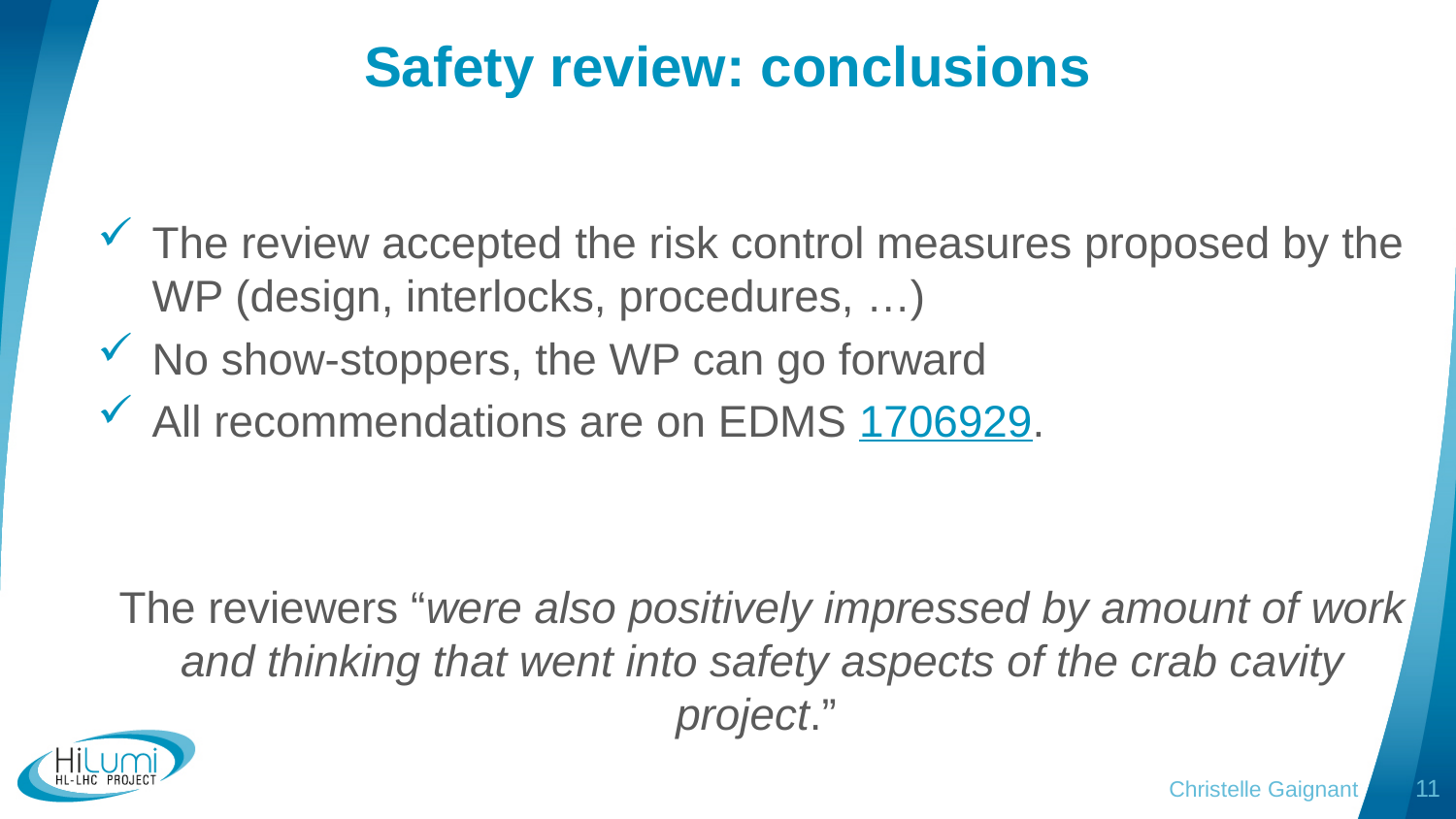

# Safety review: conclusions
The review accepted the risk control measures proposed by the WP (design, interlocks, procedures, …)
No show-stoppers, the WP can go forward
All recommendations are on EDMS 1706929.

The reviewers “were also positively impressed by amount of work and thinking that went into safety aspects of the crab cavity project.”
Christelle Gaignant
11